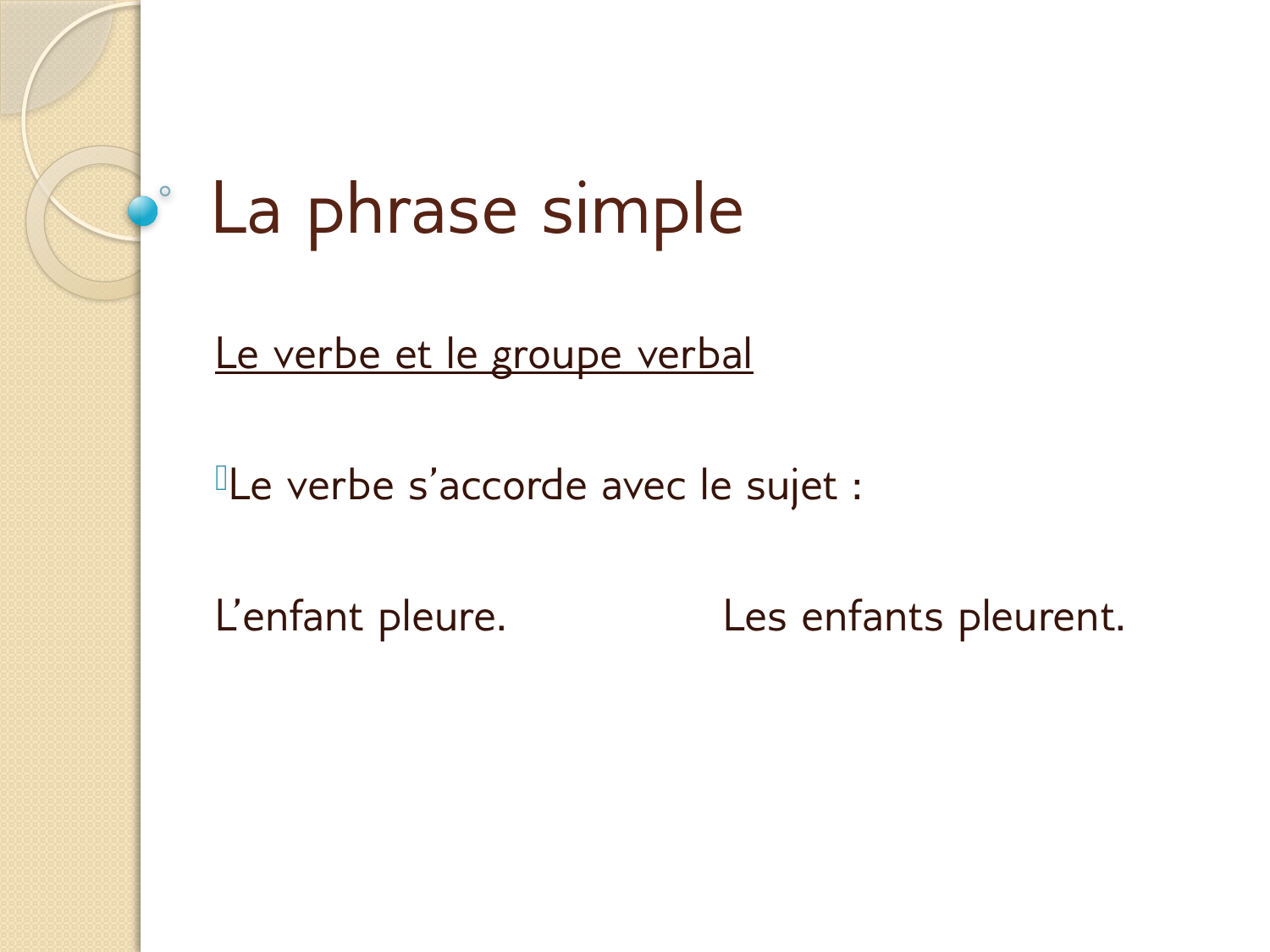

# La phrase simple

Le verbe et le groupe verbal

Le verbe s’accorde avec le sujet :

L’enfant pleure.		Les enfants pleurent.